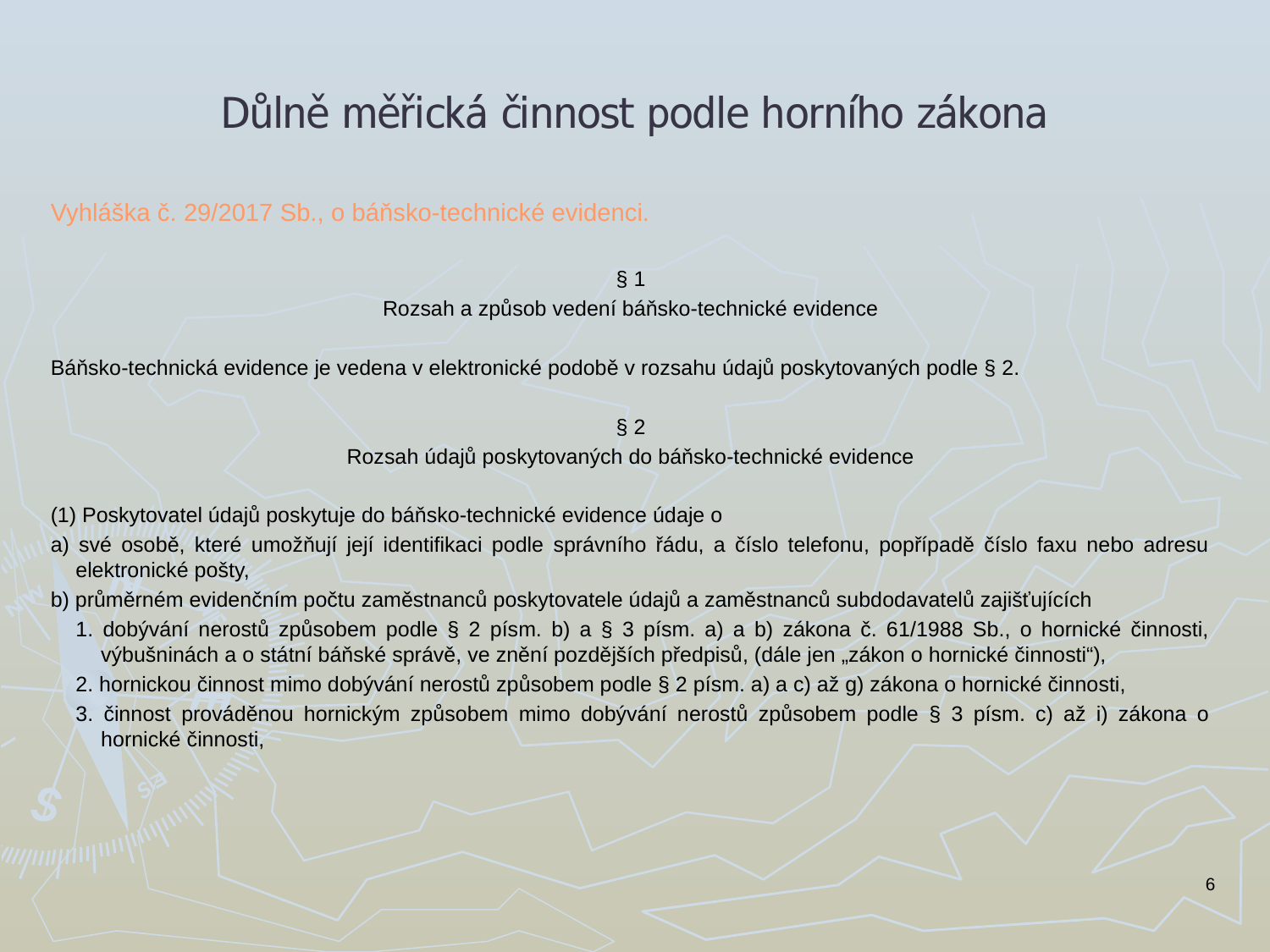

# Důlně měřická činnost podle horního zákona
Vyhláška č. 29/2017 Sb., o báňsko-technické evidenci.

§ 1
Rozsah a způsob vedení báňsko-technické evidence

Báňsko-technická evidence je vedena v elektronické podobě v rozsahu údajů poskytovaných podle § 2.

§ 2
Rozsah údajů poskytovaných do báňsko-technické evidence

(1) Poskytovatel údajů poskytuje do báňsko-technické evidence údaje o
a) své osobě, které umožňují její identifikaci podle správního řádu, a číslo telefonu, popřípadě číslo faxu nebo adresu elektronické pošty,
b) průměrném evidenčním počtu zaměstnanců poskytovatele údajů a zaměstnanců subdodavatelů zajišťujících
1. dobývání nerostů způsobem podle § 2 písm. b) a § 3 písm. a) a b) zákona č. 61/1988 Sb., o hornické činnosti, výbušninách a o státní báňské správě, ve znění pozdějších předpisů, (dále jen „zákon o hornické činnosti“),
2. hornickou činnost mimo dobývání nerostů způsobem podle § 2 písm. a) a c) až g) zákona o hornické činnosti,
3. činnost prováděnou hornickým způsobem mimo dobývání nerostů způsobem podle § 3 písm. c) až i) zákona o hornické činnosti,
6